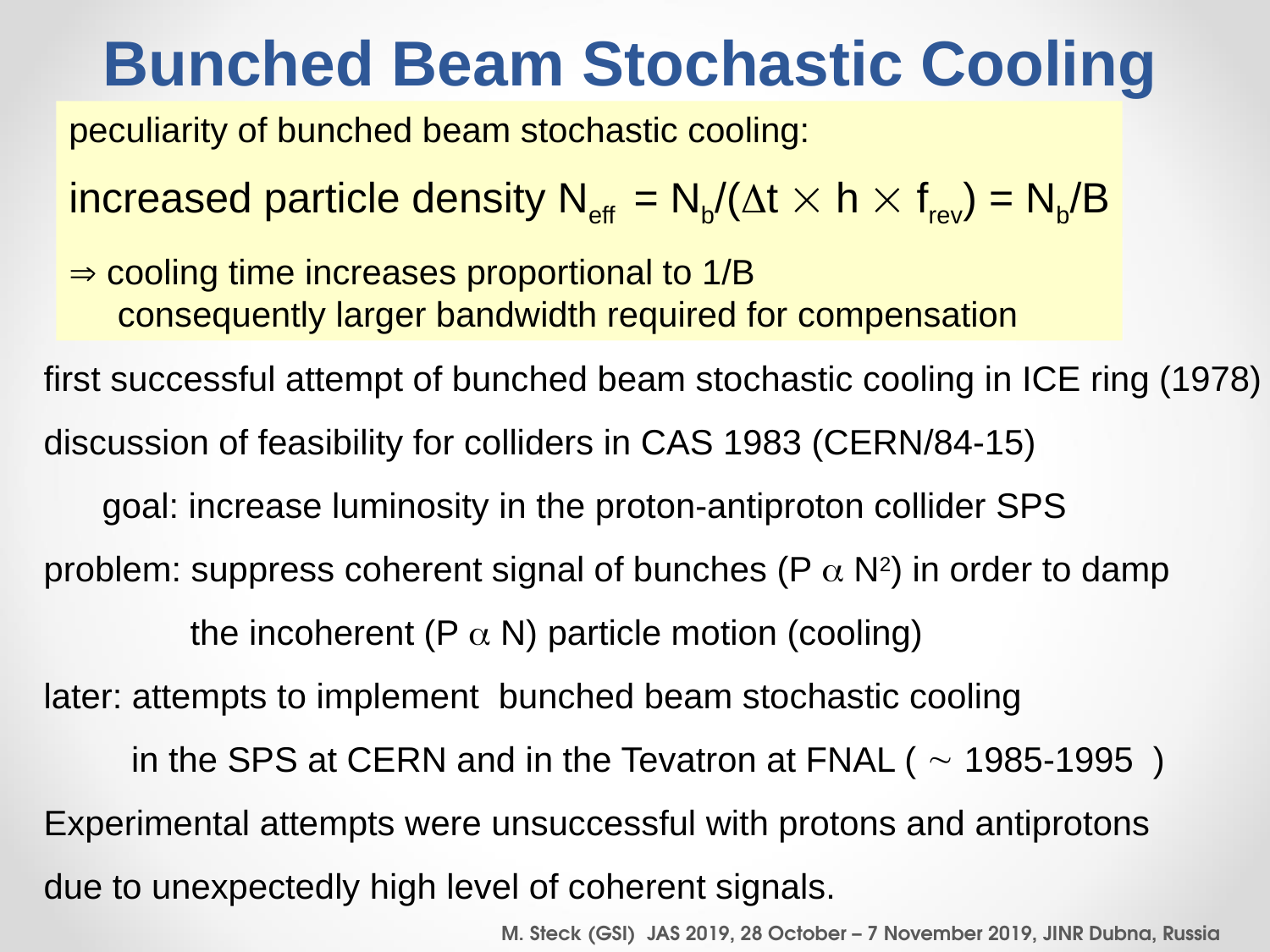

Bunched Beam Stochastic Cooling
peculiarity of bunched beam stochastic cooling:
increased particle density Neff  = Nb/(Δt × h × frev) = Nb/B
⇒ cooling time increases proportional to 1/B
     consequently larger bandwidth required for compensation
first successful attempt of bunched beam stochastic cooling in ICE ring (1978)
discussion of feasibility for colliders in CAS 1983 (CERN/84-15)
      goal: increase luminosity in the proton-antiproton collider SPS
problem: suppress coherent signal of bunches (P α N2) in order to damp
	  the incoherent (P α N) particle motion (cooling)
later: attempts to implement  bunched beam stochastic cooling
         in the SPS at CERN and in the Tevatron at FNAL ( ∼ 1985-1995  )
Experimental attempts were unsuccessful with protons and antiprotons
due to unexpectedly high level of coherent signals.